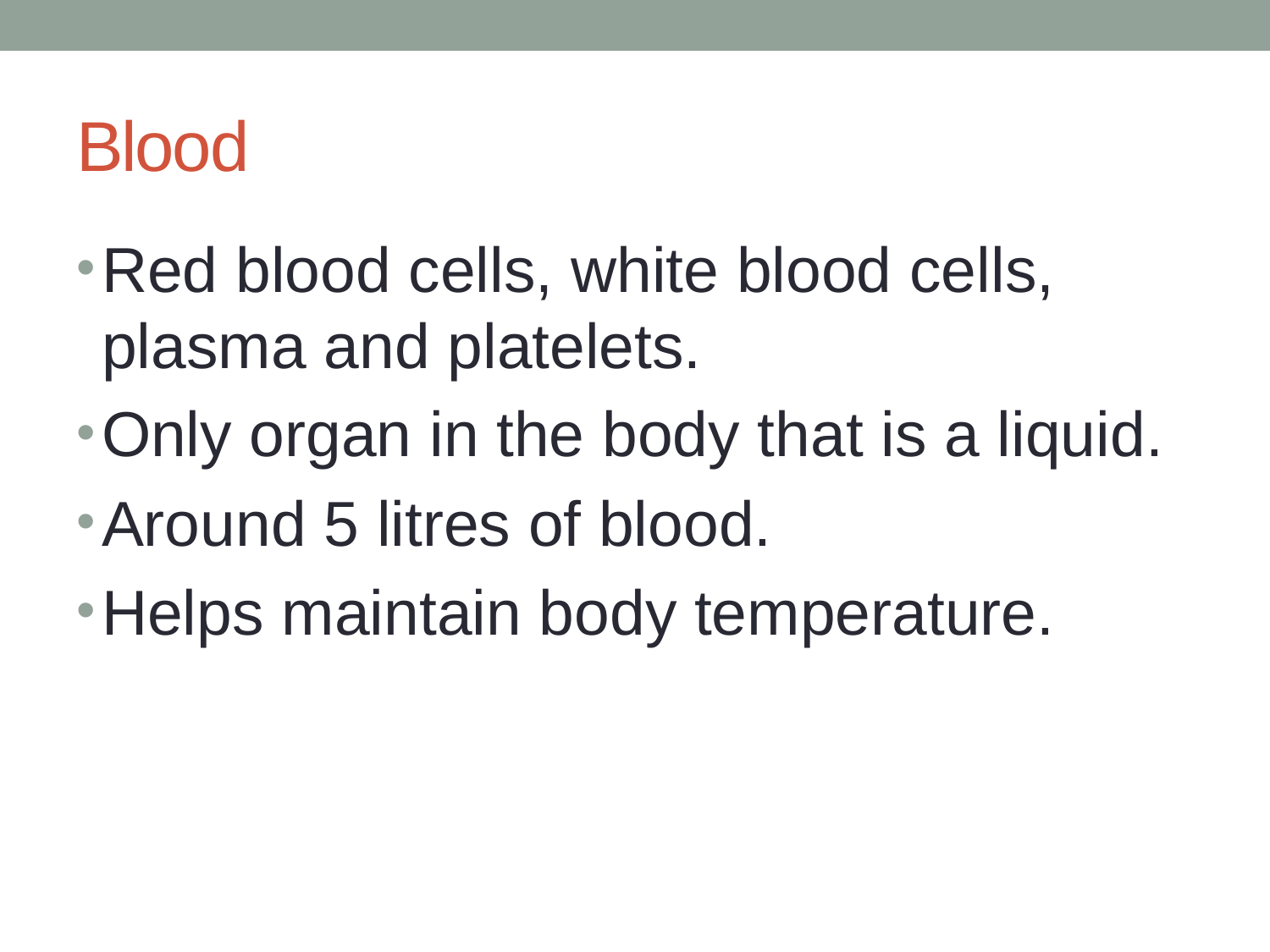

# Blood
Red blood cells, white blood cells, plasma and platelets.
Only organ in the body that is a liquid.
Around 5 litres of blood.
Helps maintain body temperature.